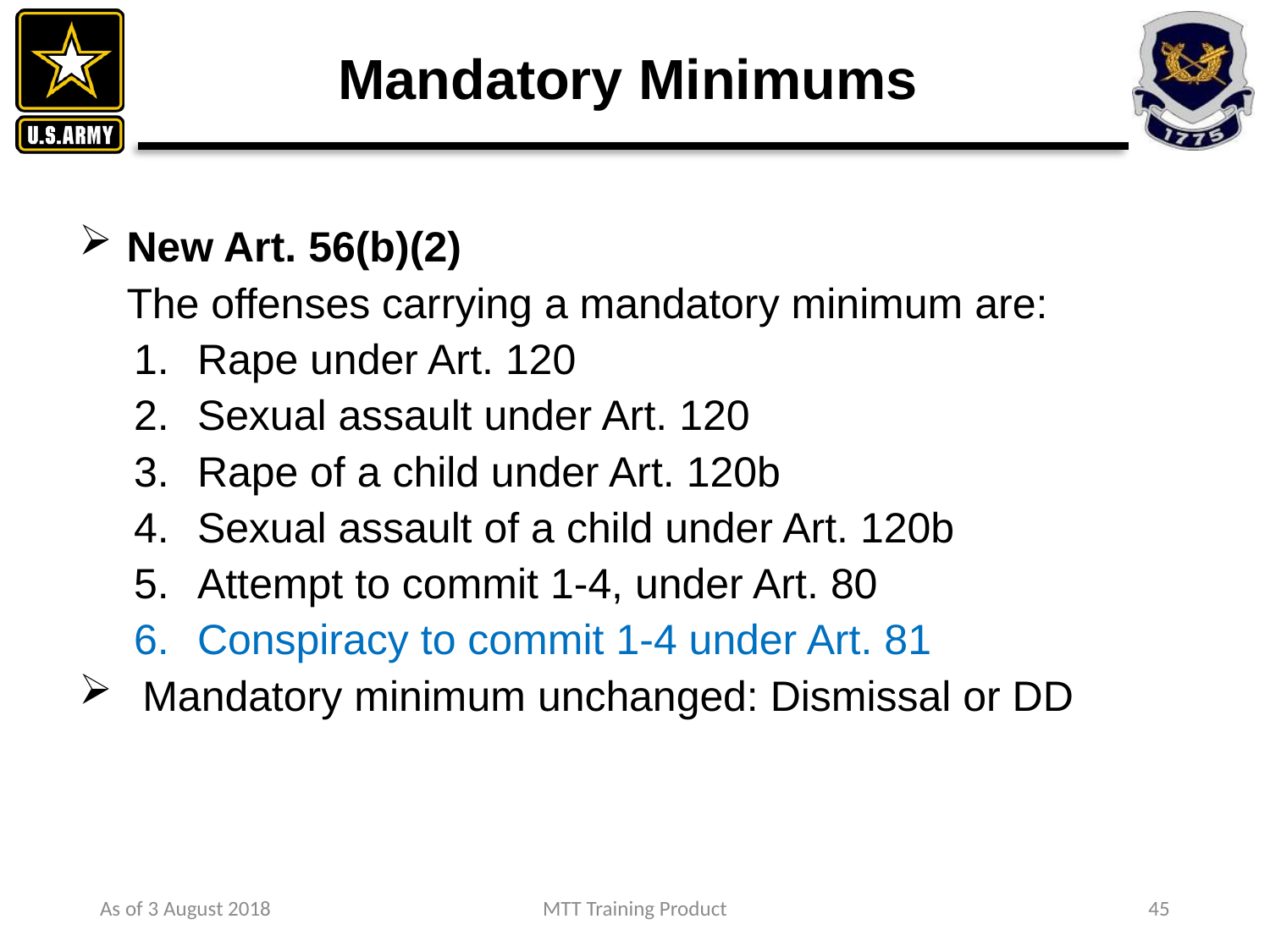

# Mandatory Minimums
New Art. 56(b)(2)
	The offenses carrying a mandatory minimum are:
Rape under Art. 120
Sexual assault under Art. 120
Rape of a child under Art. 120b
Sexual assault of a child under Art. 120b
Attempt to commit 1-4, under Art. 80
Conspiracy to commit 1-4 under Art. 81
Mandatory minimum unchanged: Dismissal or DD
As of 3 August 2018
MTT Training Product
45